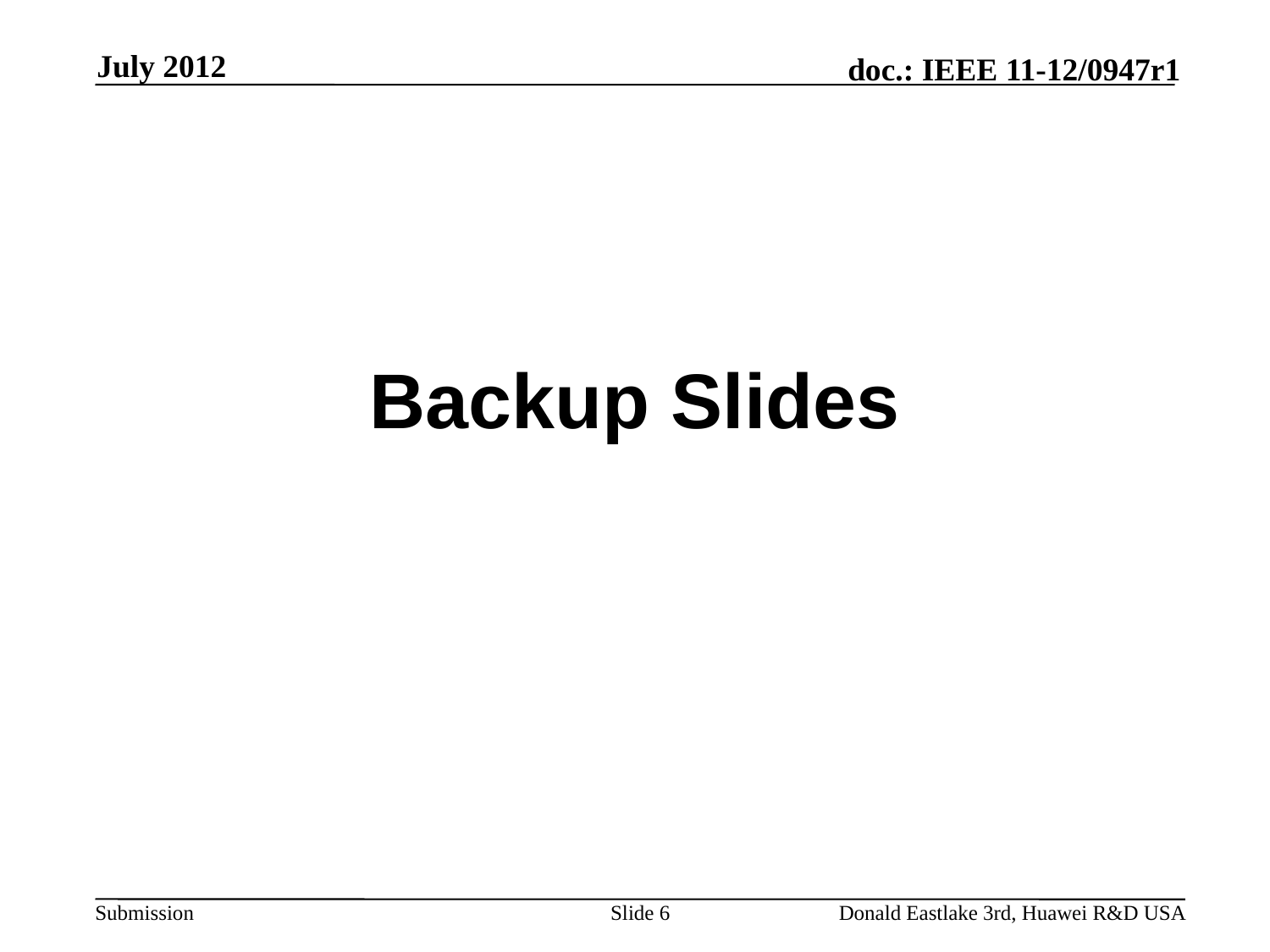

July 2012
# Backup Slides

Slide 6
Donald Eastlake 3rd, Huawei R&D USA